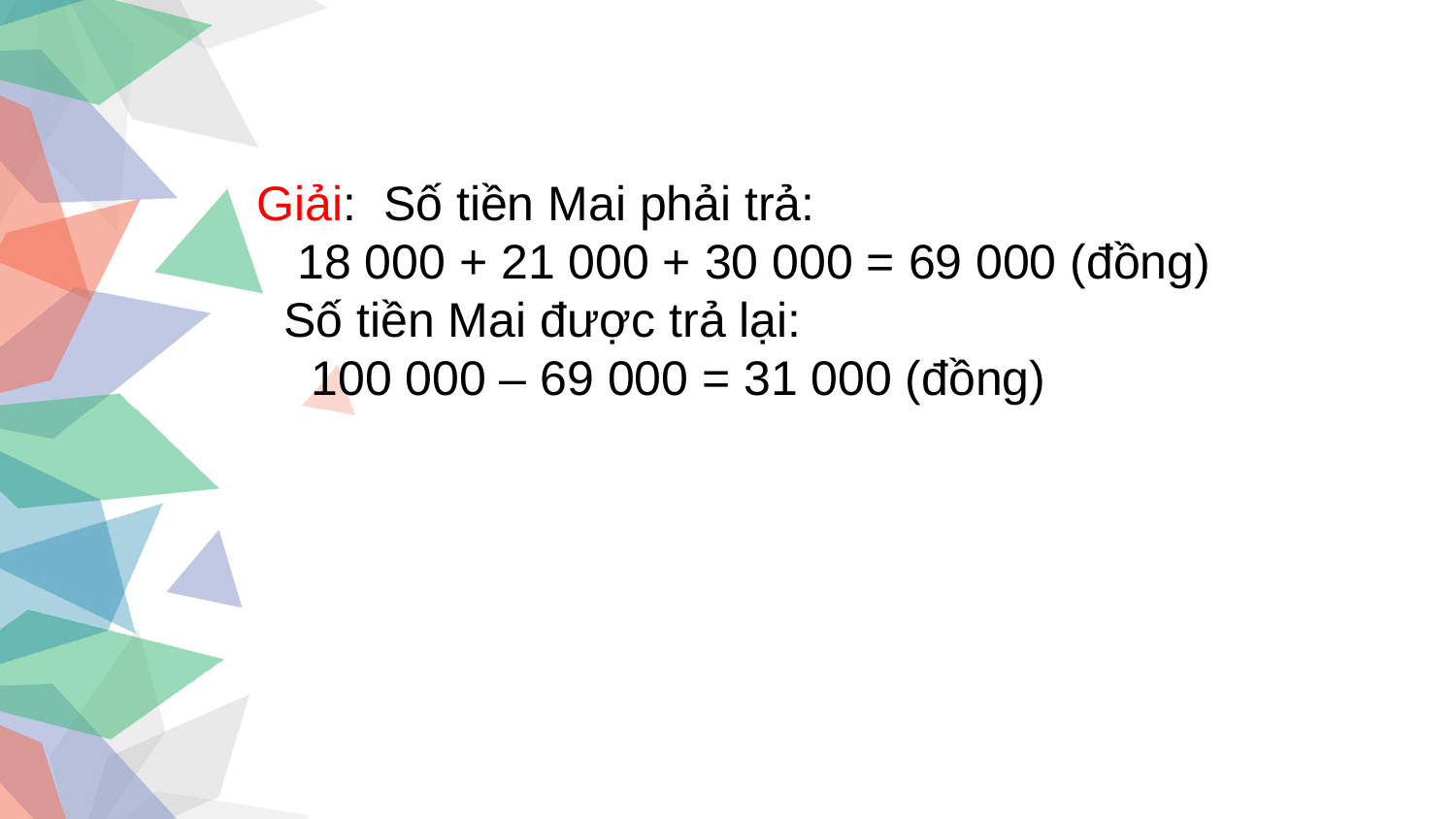

Giải:  Số tiền Mai phải trả:
   18 000 + 21 000 + 30 000 = 69 000 (đồng)
  Số tiền Mai được trả lại:
    100 000 – 69 000 = 31 000 (đồng)

1
2
3
4